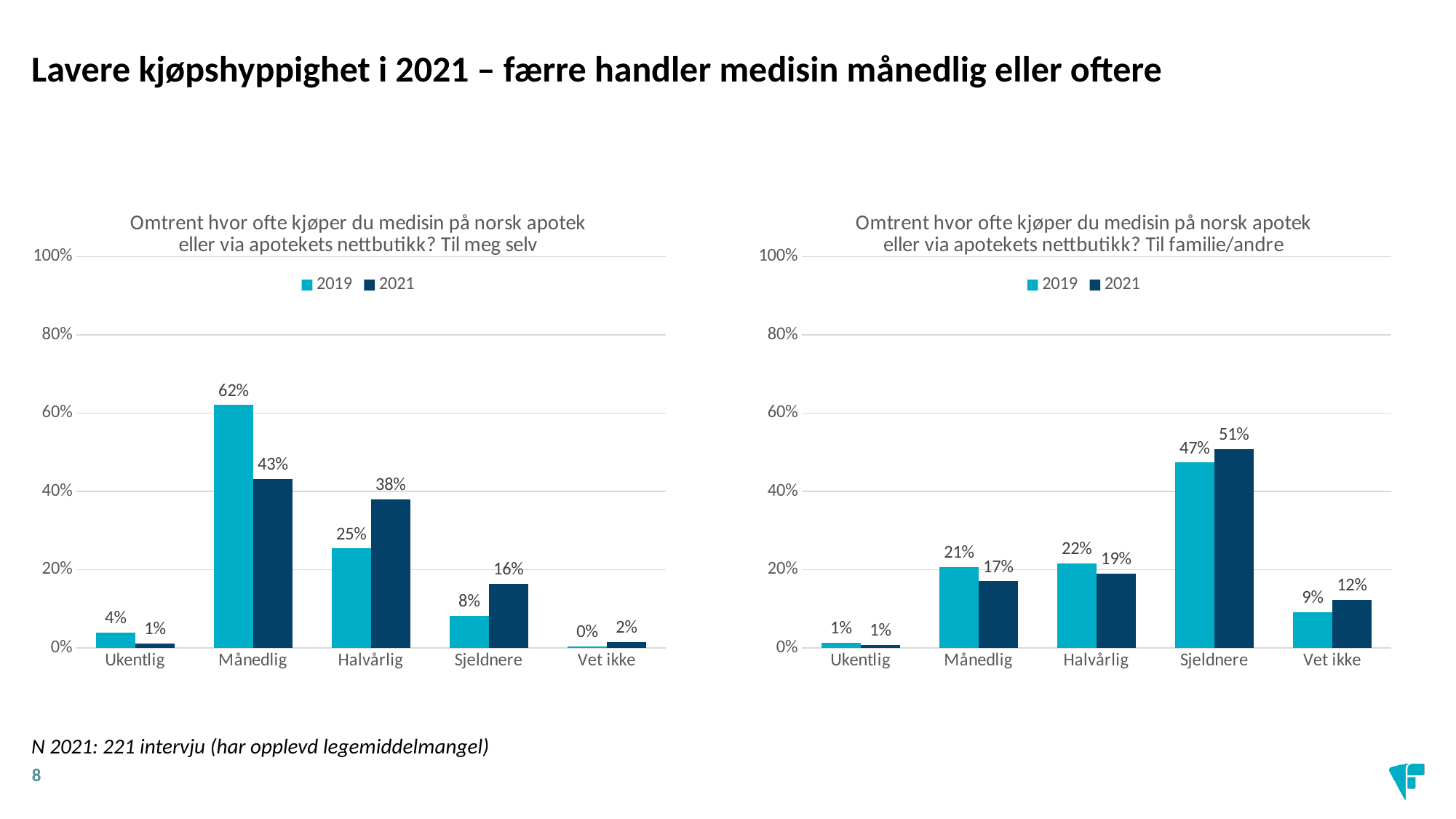

Lavere kjøpshyppighet i 2021 – færre handler medisin månedlig eller oftere

### Chart: Omtrent hvor ofte kjøper du medisin på norsk apotek eller via apotekets nettbutikk? Til meg selv

| Category | 2019 | 2021 |
|---|---|---|
| Ukentlig | 0.039 | 0.011 |
| Månedlig | 0.621 | 0.432 |
| Halvårlig | 0.254 | 0.379 |
| Sjeldnere | 0.082 | 0.164 |
| Vet ikke | 0.004 | 0.015 |

### Chart: Omtrent hvor ofte kjøper du medisin på norsk apotek eller via apotekets nettbutikk? Til familie/andre

| Category | 2019 | 2021 |
|---|---|---|
| Ukentlig | 0.013 | 0.008 |
| Månedlig | 0.207 | 0.17 |
| Halvårlig | 0.216 | 0.19 |
| Sjeldnere | 0.474 | 0.508 |
| Vet ikke | 0.091 | 0.123 |
N 2021: 221 intervju (har opplevd legemiddelmangel)
8